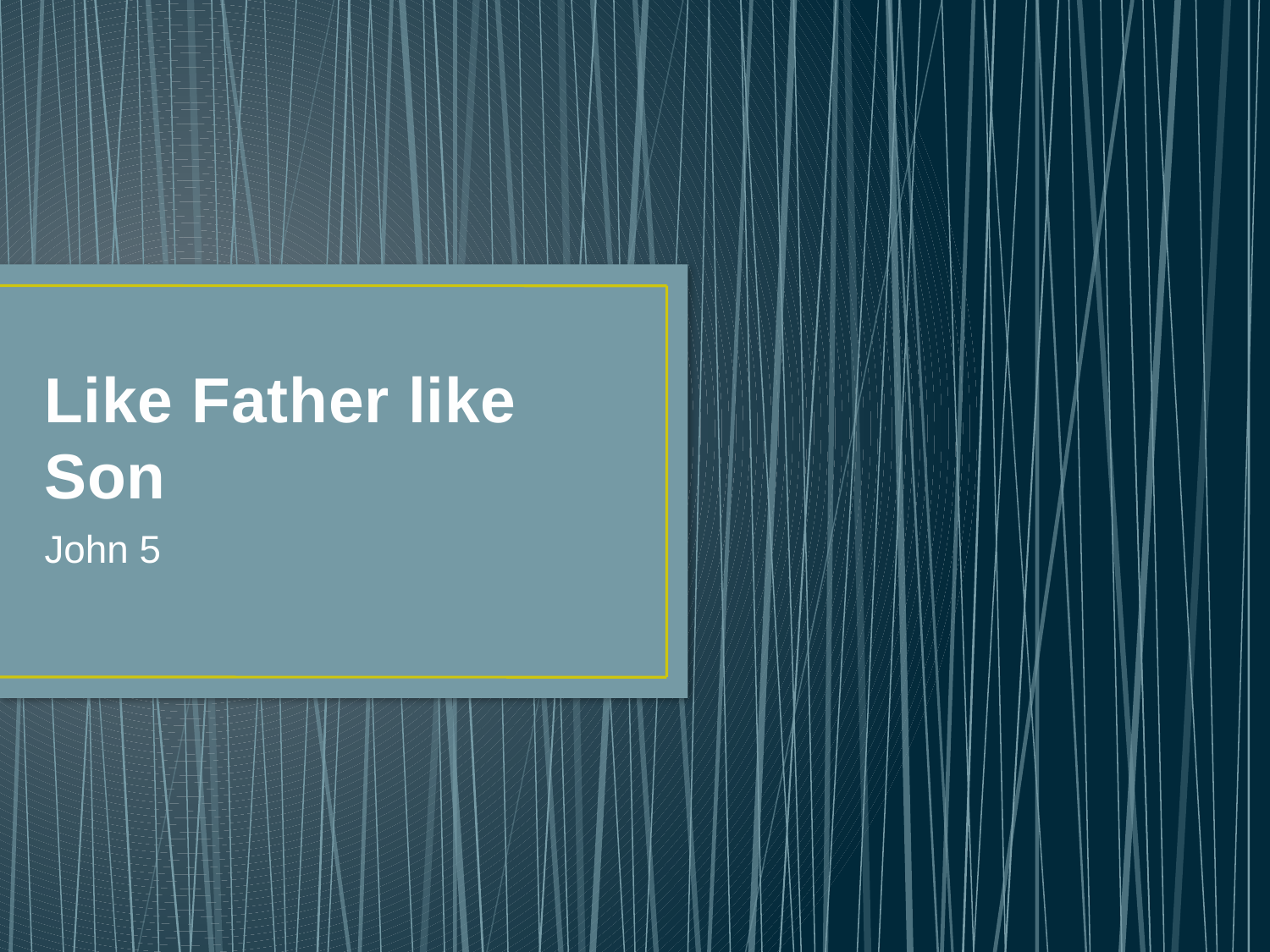

# Like Father like Son
John 5